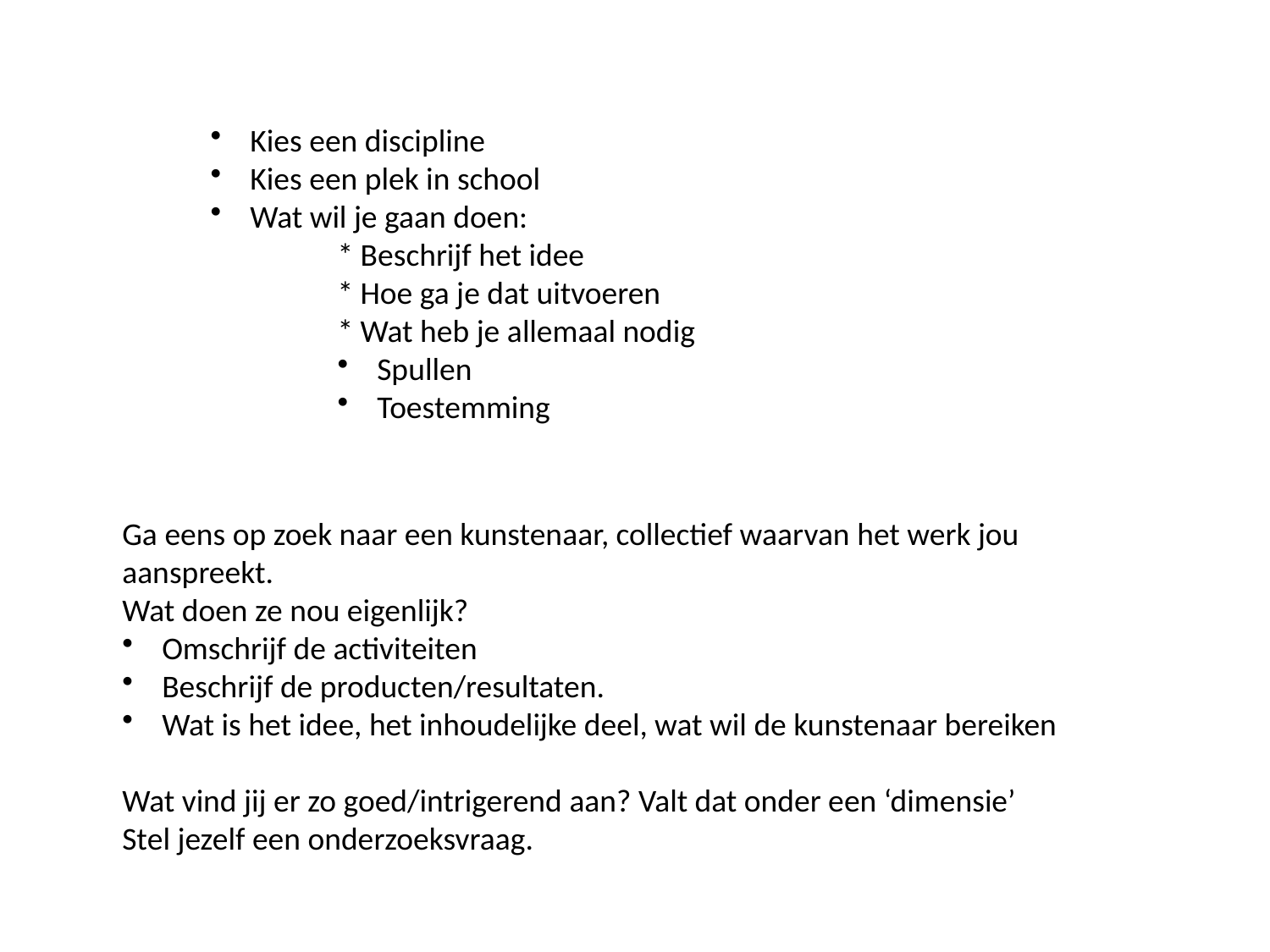

Kies een discipline
Kies een plek in school
Wat wil je gaan doen:
	* Beschrijf het idee
	* Hoe ga je dat uitvoeren
	* Wat heb je allemaal nodig
Spullen
Toestemming

Ga eens op zoek naar een kunstenaar, collectief waarvan het werk jou aanspreekt.
Wat doen ze nou eigenlijk?
Omschrijf de activiteiten
Beschrijf de producten/resultaten.
Wat is het idee, het inhoudelijke deel, wat wil de kunstenaar bereiken

Wat vind jij er zo goed/intrigerend aan? Valt dat onder een ‘dimensie’
Stel jezelf een onderzoeksvraag.